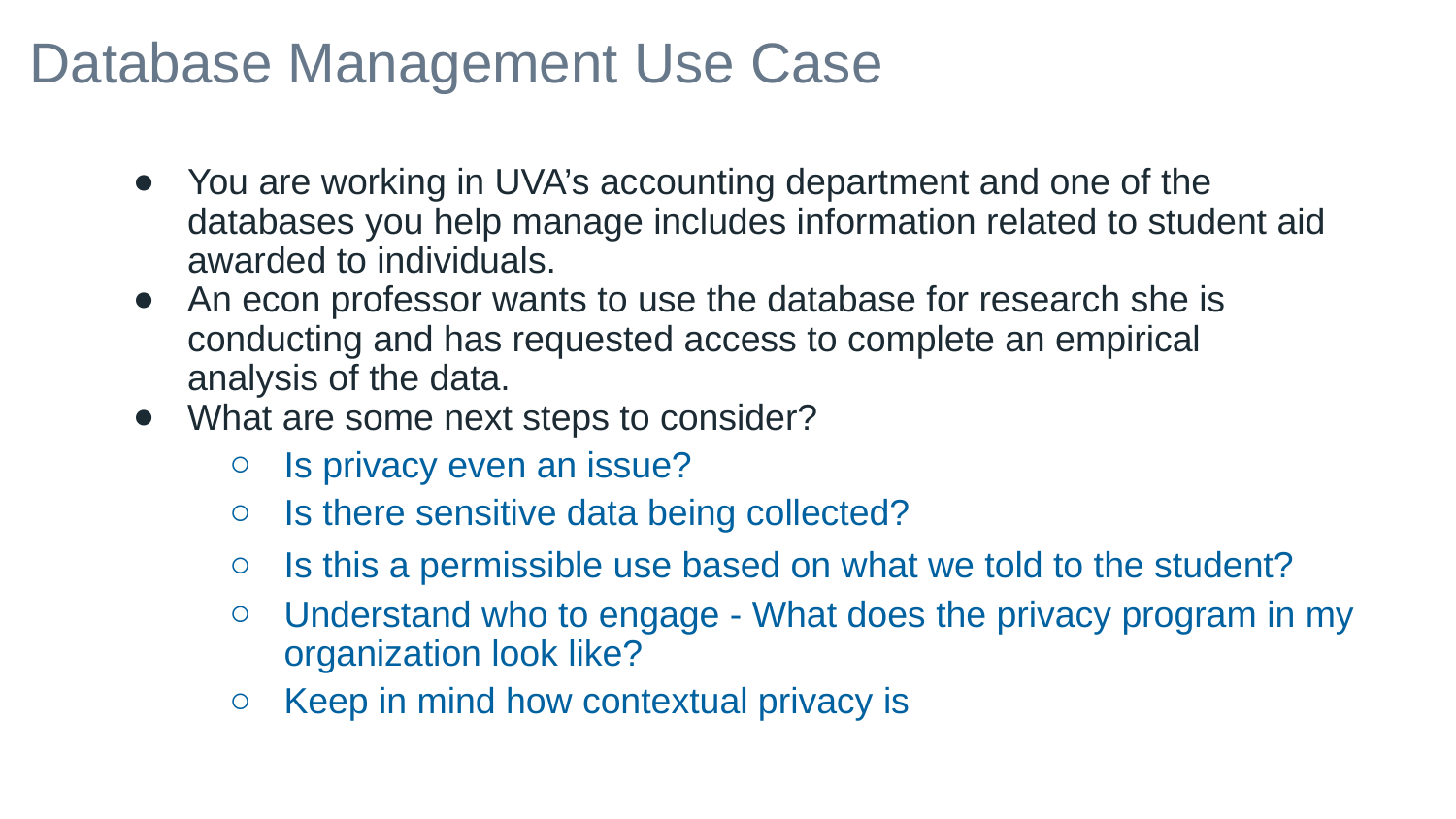

# Database Management Use Case
You are working in UVA’s accounting department and one of the databases you help manage includes information related to student aid awarded to individuals.
An econ professor wants to use the database for research she is conducting and has requested access to complete an empirical analysis of the data.
What are some next steps to consider?
Is privacy even an issue?
Is there sensitive data being collected?
Is this a permissible use based on what we told to the student?
Understand who to engage - What does the privacy program in my organization look like?
Keep in mind how contextual privacy is